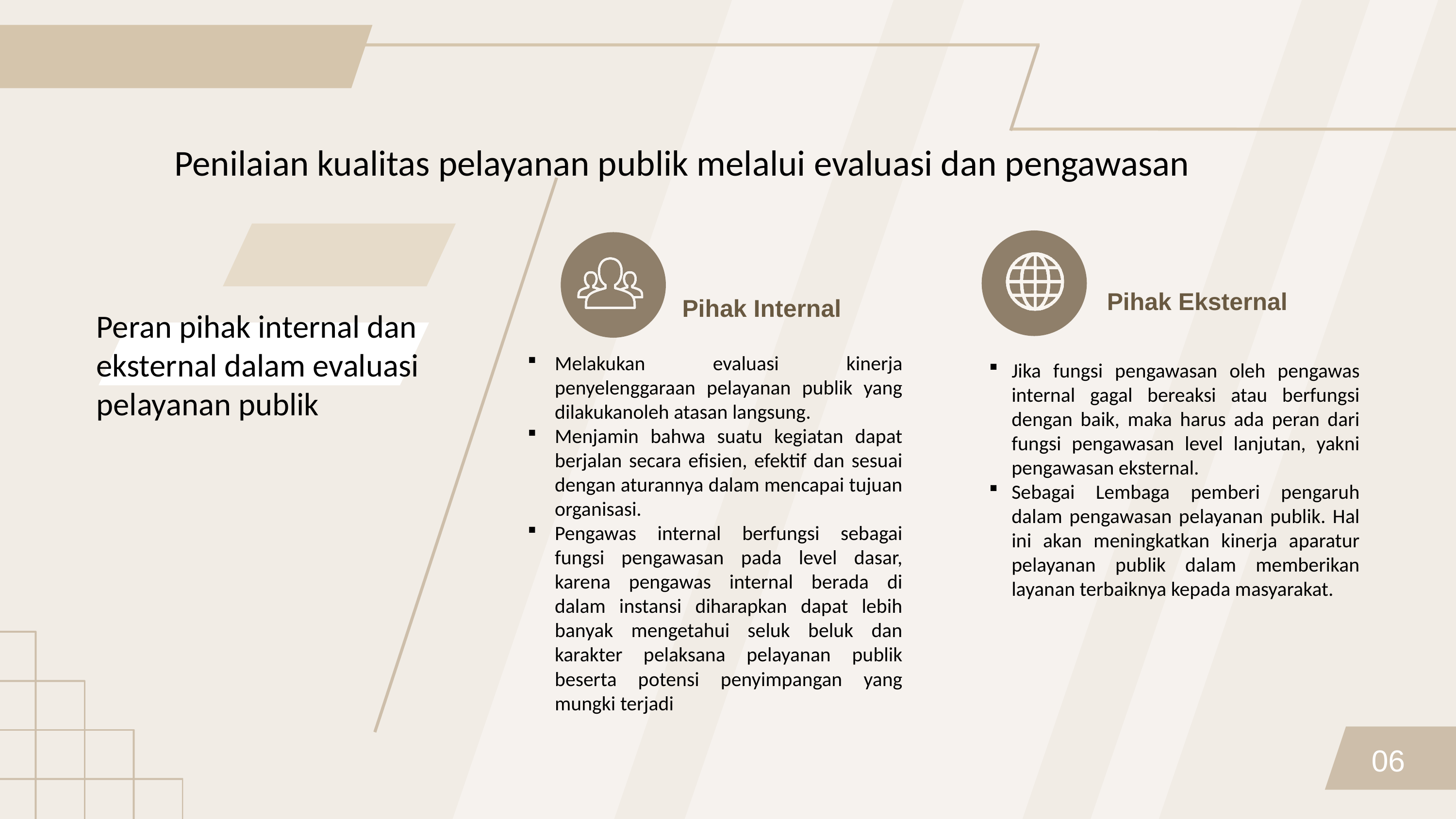

Penilaian kualitas pelayanan publik melalui evaluasi dan pengawasan

Pihak Eksternal

Pihak Internal
Peran pihak internal dan eksternal dalam evaluasi pelayanan publik

Melakukan evaluasi kinerja penyelenggaraan pelayanan publik yang dilakukanoleh atasan langsung.
Menjamin bahwa suatu kegiatan dapat berjalan secara efisien, efektif dan sesuai dengan aturannya dalam mencapai tujuan organisasi.
Pengawas internal berfungsi sebagai fungsi pengawasan pada level dasar, karena pengawas internal berada di dalam instansi diharapkan dapat lebih banyak mengetahui seluk beluk dan karakter pelaksana pelayanan publik beserta potensi penyimpangan yang mungki terjadi

Jika fungsi pengawasan oleh pengawas internal gagal bereaksi atau berfungsi dengan baik, maka harus ada peran dari fungsi pengawasan level lanjutan, yakni pengawasan eksternal.
Sebagai Lembaga pemberi pengaruh dalam pengawasan pelayanan publik. Hal ini akan meningkatkan kinerja aparatur pelayanan publik dalam memberikan layanan terbaiknya kepada masyarakat.

06